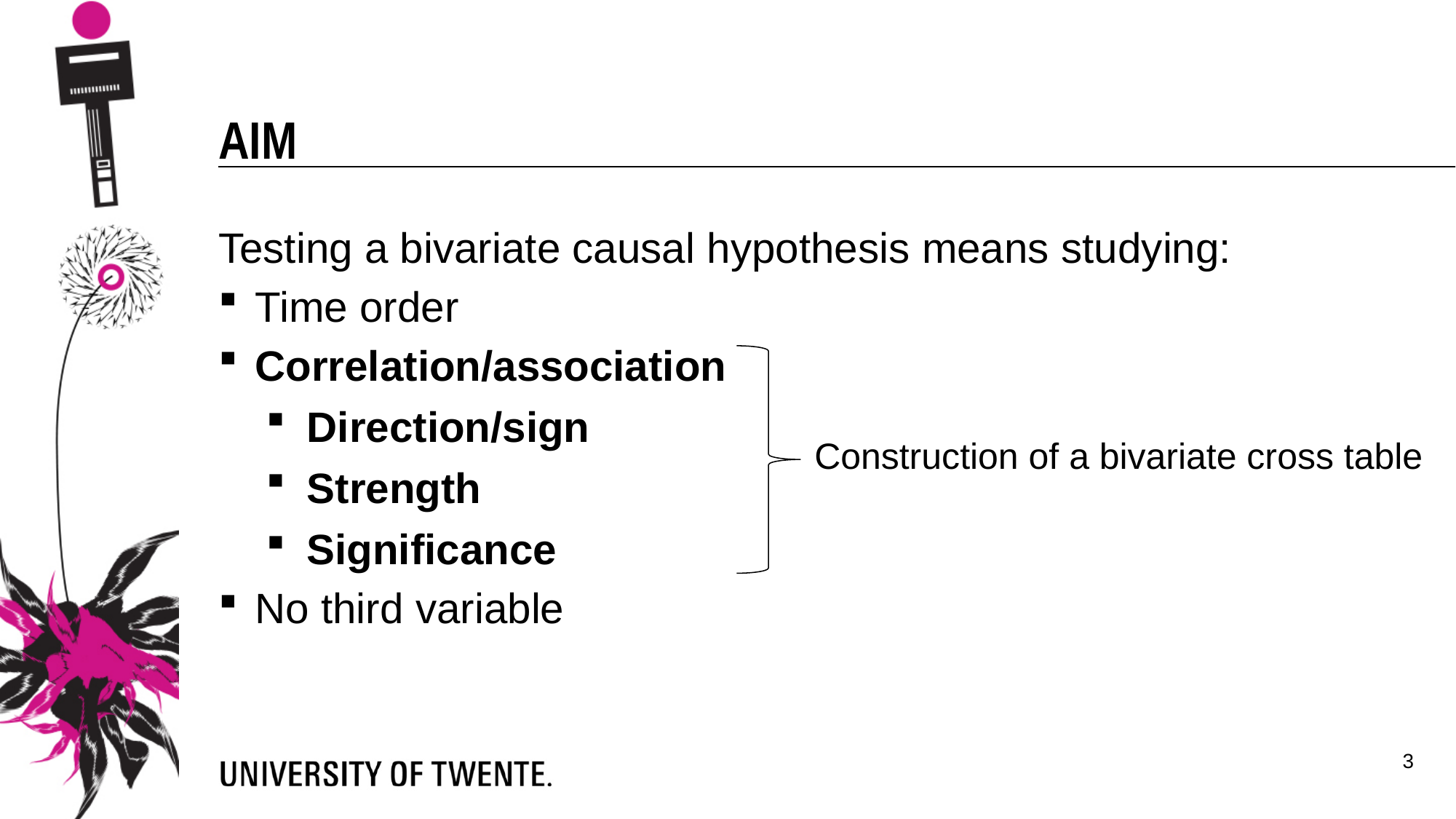

Aim
Testing a bivariate causal hypothesis means studying:
Time order
Correlation/association
Direction/sign
Strength
Significance
No third variable

Construction of a bivariate cross table
3